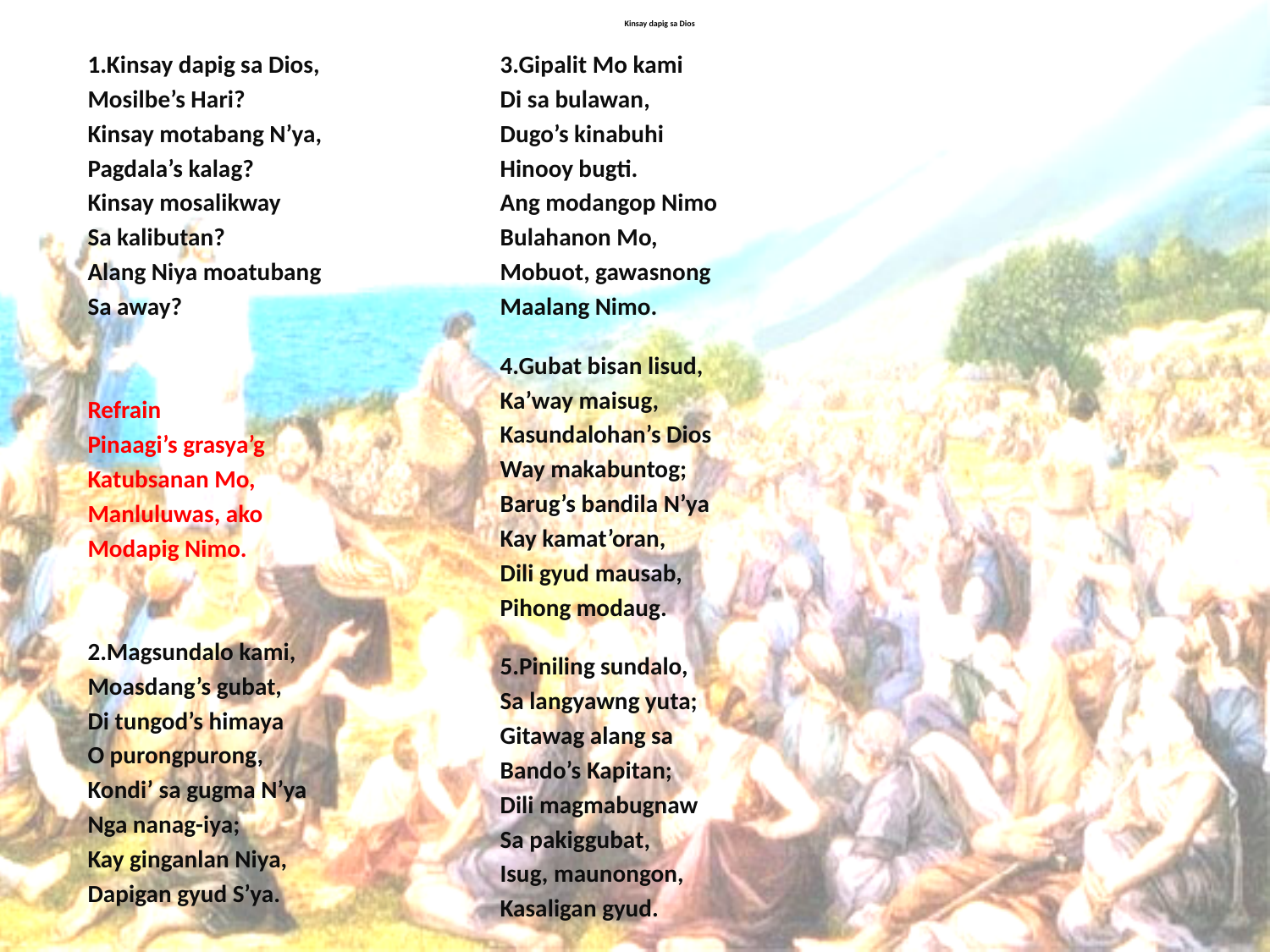

# Kinsay dapig sa Dios
1.Kinsay dapig sa Dios,
Mosilbe’s Hari?
Kinsay motabang N’ya,
Pagdala’s kalag?
Kinsay mosalikway
Sa kalibutan?
Alang Niya moatubang
Sa away?

Refrain
Pinaagi’s grasya’g
Katubsanan Mo,
Manluluwas, ako
Modapig Nimo.

2.Magsundalo kami,
Moasdang’s gubat,
Di tungod’s himaya
O purongpurong,
Kondi’ sa gugma N’ya
Nga nanag-iya;
Kay ginganlan Niya,
Dapigan gyud S’ya.

3.Gipalit Mo kami
Di sa bulawan,
Dugo’s kinabuhi
Hinooy bugti.
Ang modangop Nimo
Bulahanon Mo,
Mobuot, gawasnong
Maalang Nimo.

4.Gubat bisan lisud,
Ka’way maisug,
Kasundalohan’s Dios
Way makabuntog;
Barug’s bandila N’ya
Kay kamat’oran,
Dili gyud mausab,
Pihong modaug.

5.Piniling sundalo,
Sa langyawng yuta;
Gitawag alang sa
Bando’s Kapitan;
Dili magmabugnaw
Sa pakiggubat,
Isug, maunongon,
Kasaligan gyud.